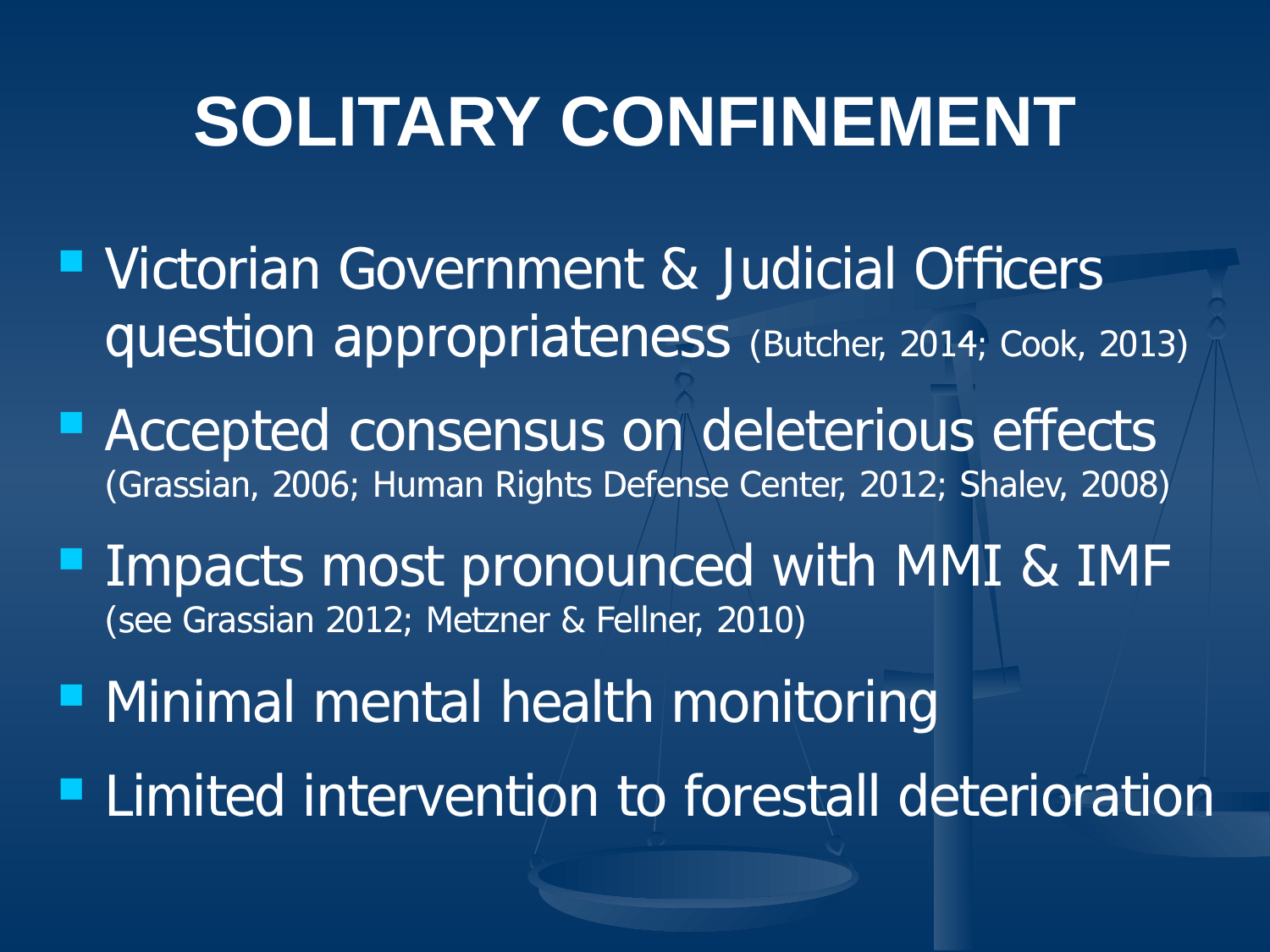

# Solitary Confinement
Victorian Government & Judicial Officers question appropriateness (Butcher, 2014; Cook, 2013)

Accepted consensus on deleterious effects (Grassian, 2006; Human Rights Defense Center, 2012; Shalev, 2008)

Impacts most pronounced with MMI & IMF (see Grassian 2012; Metzner & Fellner, 2010)

Minimal mental health monitoring

Limited intervention to forestall deterioration